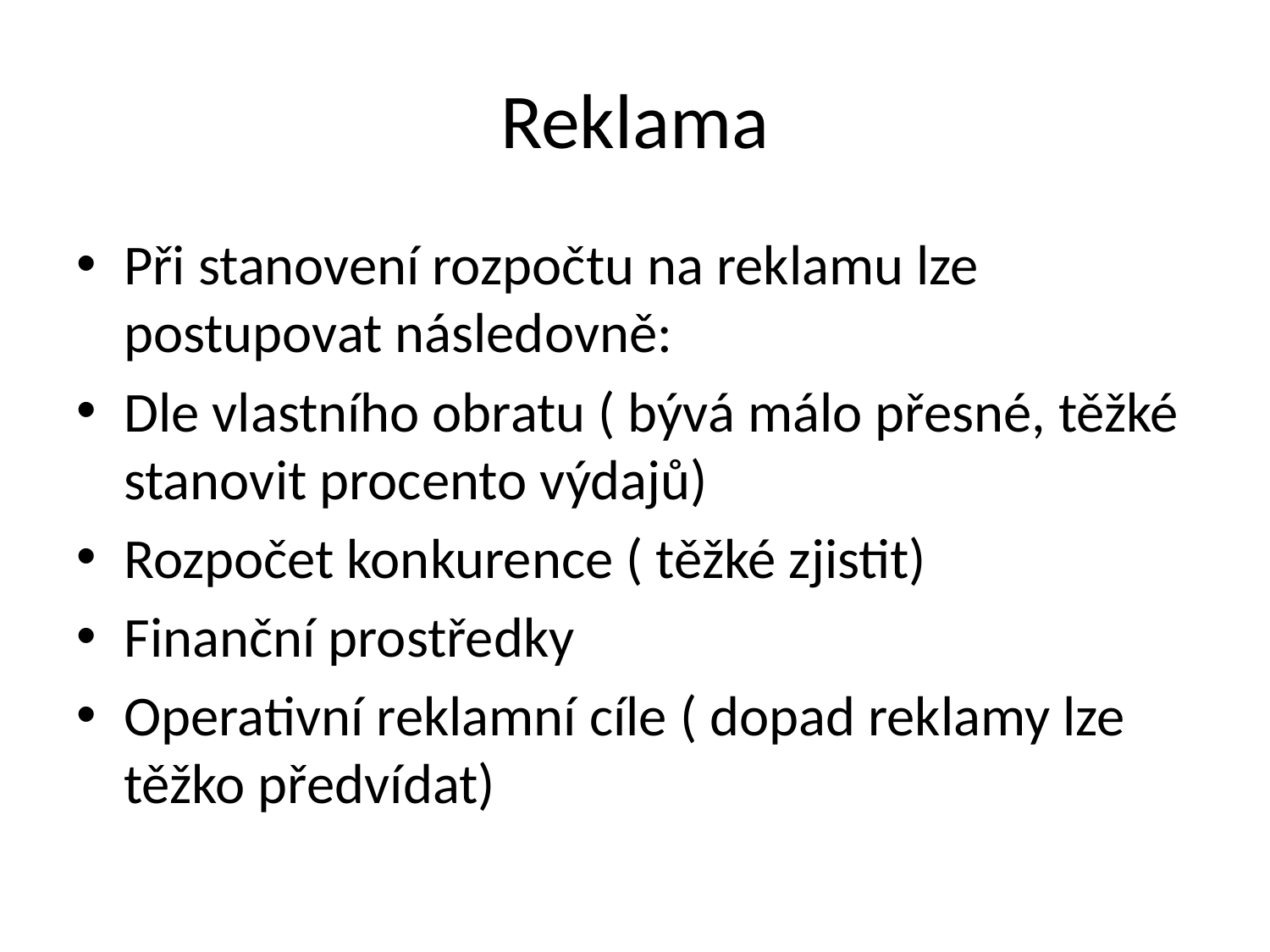

# Reklama
Při stanovení rozpočtu na reklamu lze postupovat následovně:
Dle vlastního obratu ( bývá málo přesné, těžké stanovit procento výdajů)
Rozpočet konkurence ( těžké zjistit)
Finanční prostředky
Operativní reklamní cíle ( dopad reklamy lze těžko předvídat)